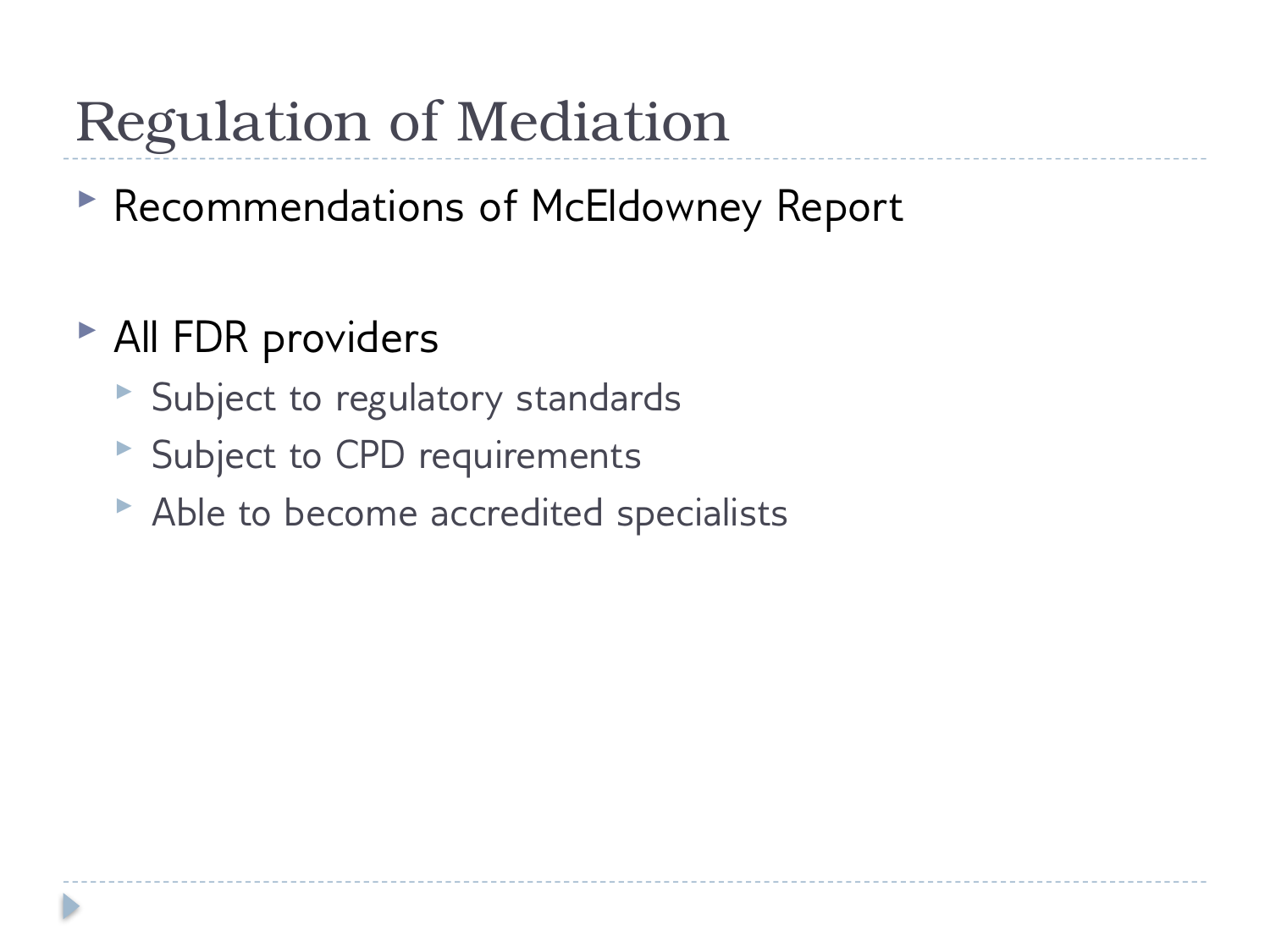

# Regulation of Mediation
Recommendations of McEldowney Report

All FDR providers
Subject to regulatory standards
Subject to CPD requirements
Able to become accredited specialists